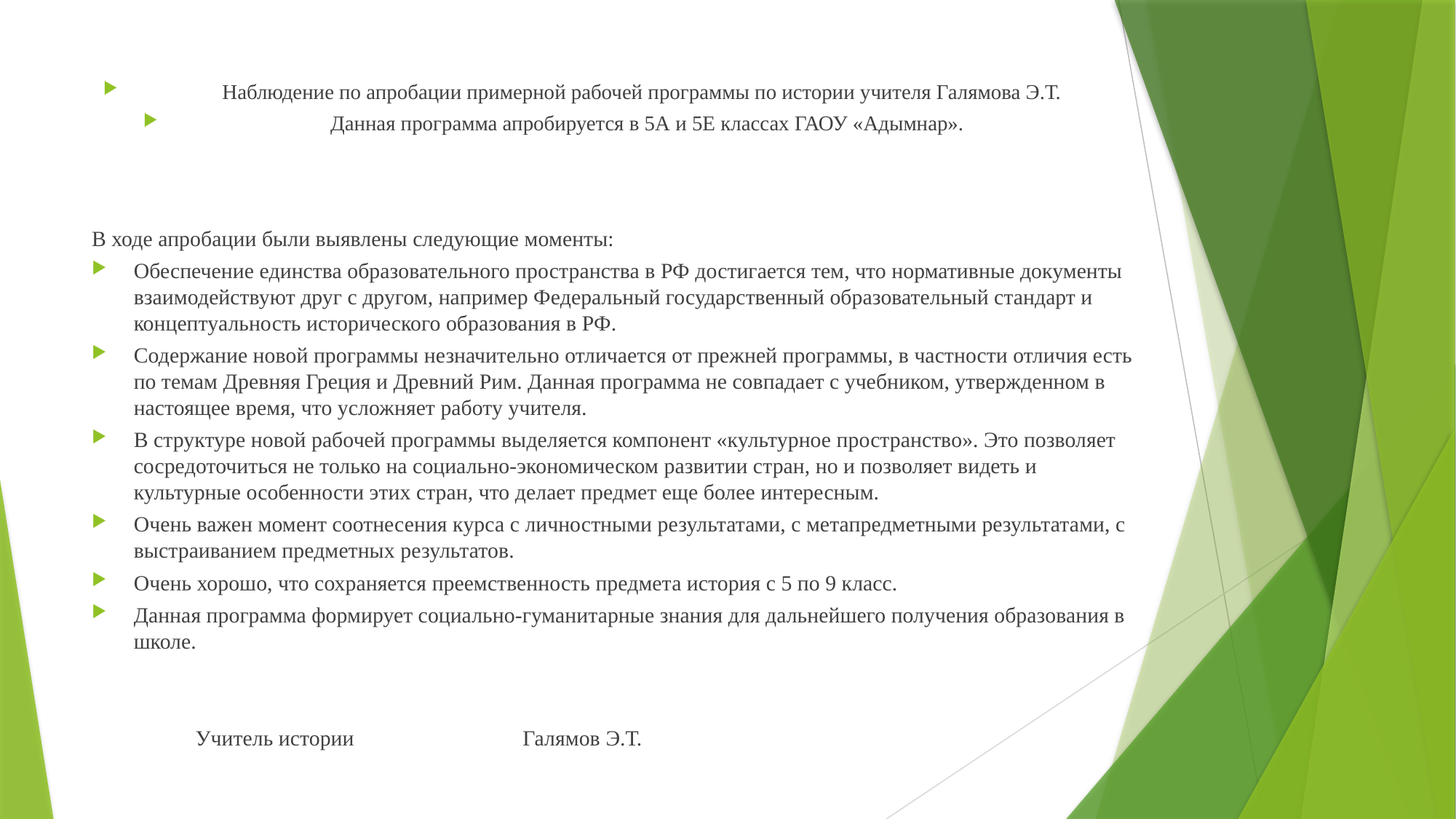

#
Наблюдение по апробации примерной рабочей программы по истории учителя Галямова Э.Т.
  Данная программа апробируется в 5А и 5Е классах ГАОУ «Адымнар».

В ходе апробации были выявлены следующие моменты:
Обеспечение единства образовательного пространства в РФ достигается тем, что нормативные документы взаимодействуют друг с другом, например Федеральный государственный образовательный стандарт и концептуальность исторического образования в РФ.
Содержание новой программы незначительно отличается от прежней программы, в частности отличия есть по темам Древняя Греция и Древний Рим. Данная программа не совпадает с учебником, утвержденном в настоящее время, что усложняет работу учителя.
В структуре новой рабочей программы выделяется компонент «культурное пространство». Это позволяет сосредоточиться не только на социально-экономическом развитии стран, но и позволяет видеть и культурные особенности этих стран, что делает предмет еще более интересным.
Очень важен момент соотнесения курса с личностными результатами, с метапредметными результатами, с выстраиванием предметных результатов.
Очень хорошо, что сохраняется преемственность предмета история с 5 по 9 класс.
Данная программа формирует социально-гуманитарные знания для дальнейшего получения образования в школе.

                   Учитель истории                               Галямов Э.Т.